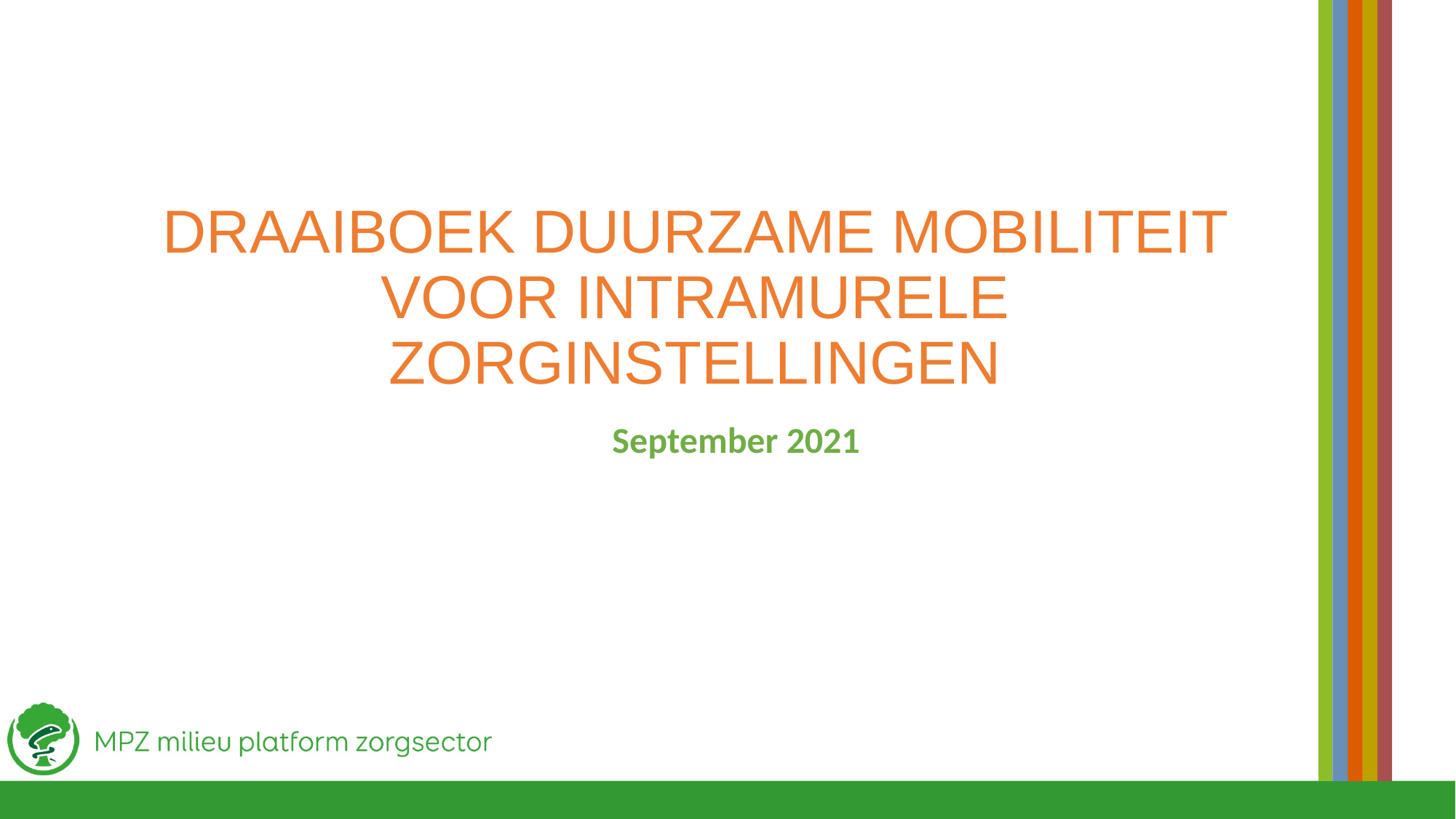

# Draaiboek duurzame mobiliteit voor intramurele zorginstellingen
September 2021